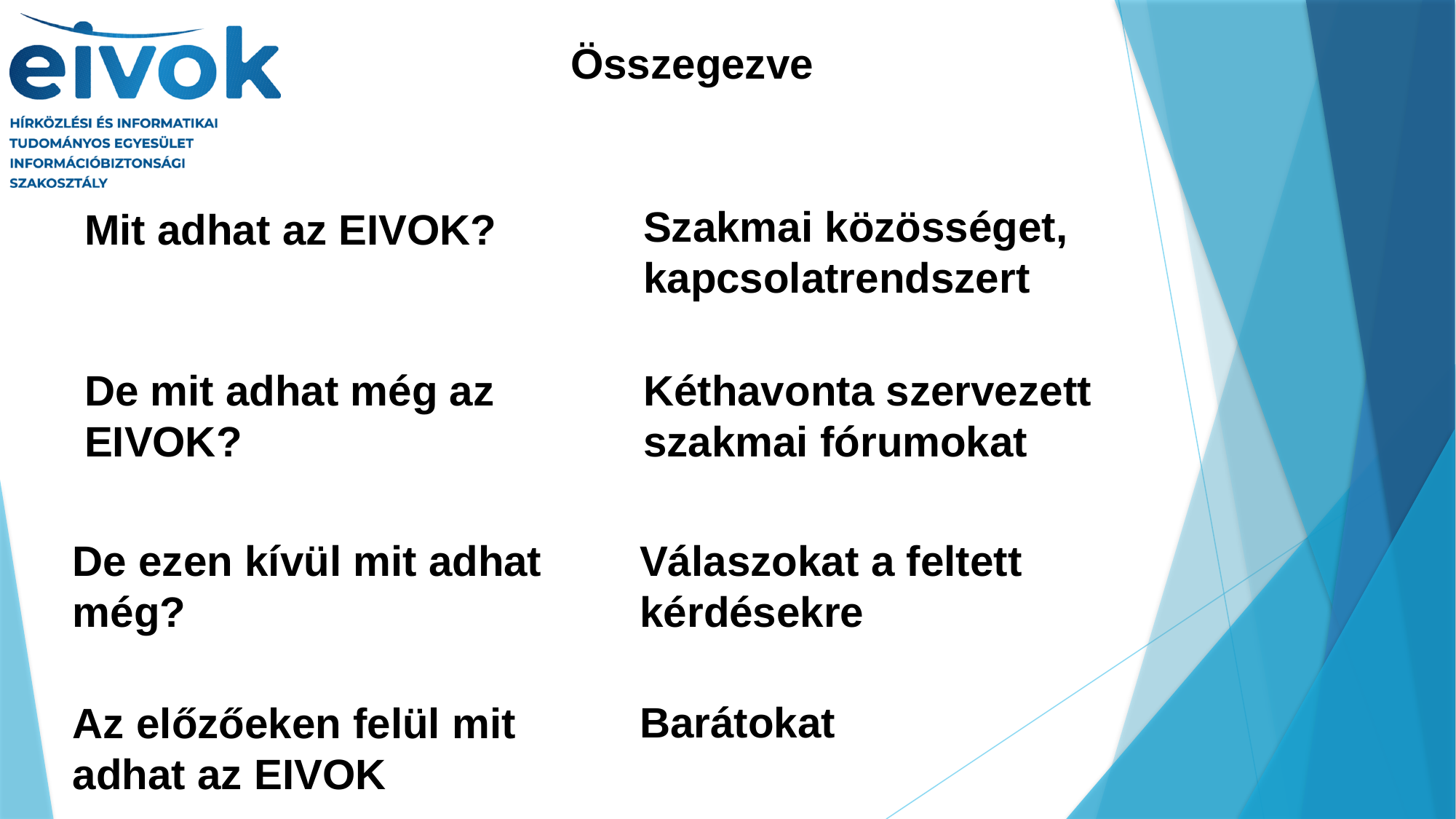

Összegezve
Szakmai közösséget, kapcsolatrendszert
Mit adhat az EIVOK?
De mit adhat még az EIVOK?
Kéthavonta szervezett szakmai fórumokat
De ezen kívül mit adhat még?
Válaszokat a feltett kérdésekre
Barátokat
Az előzőeken felül mit adhat az EIVOK